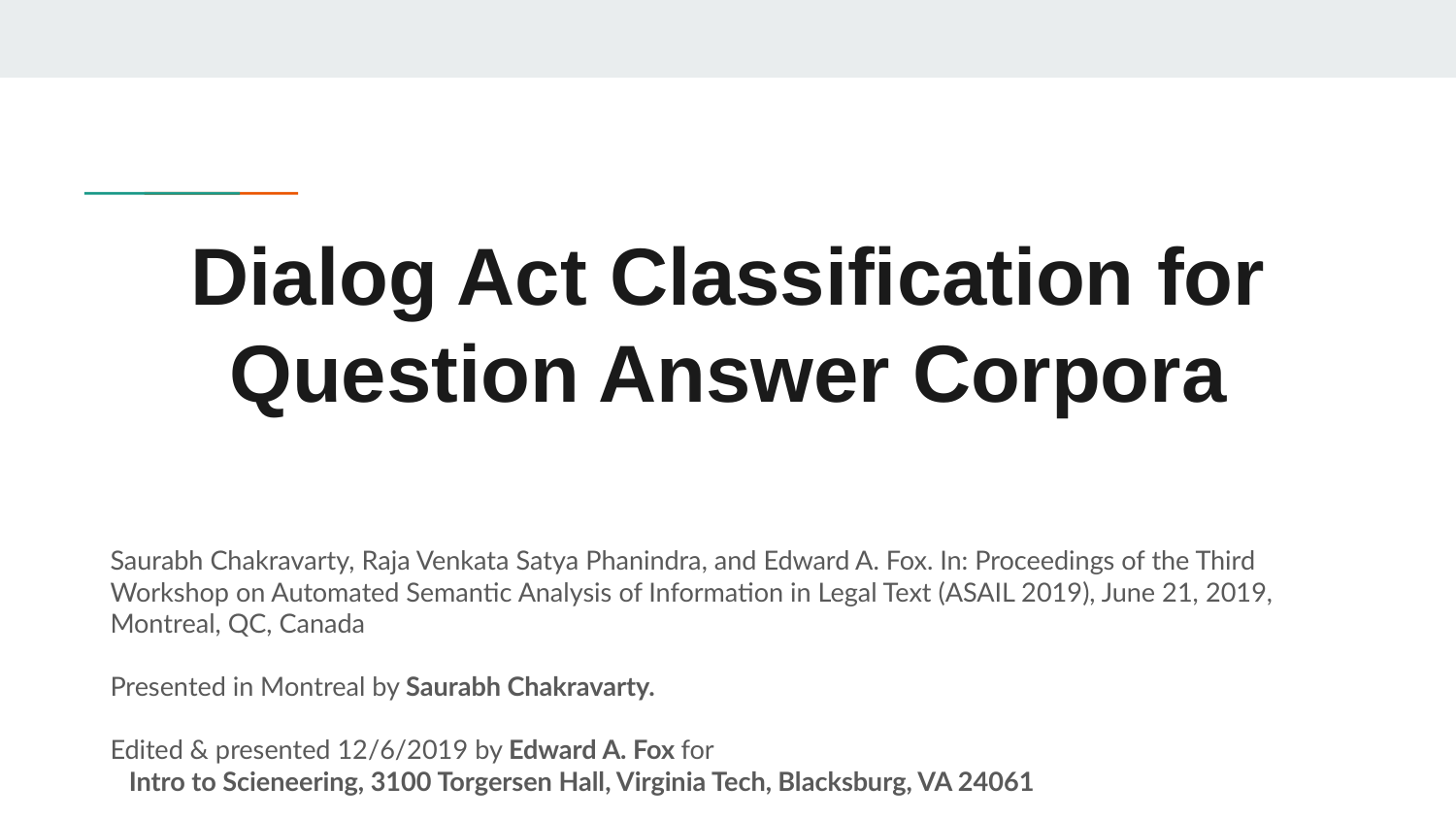

# Dialog Act Classification for Question Answer Corpora
Saurabh Chakravarty, Raja Venkata Satya Phanindra, and Edward A. Fox. In: Proceedings of the Third Workshop on Automated Semantic Analysis of Information in Legal Text (ASAIL 2019), June 21, 2019, Montreal, QC, Canada

Presented in Montreal by Saurabh Chakravarty.

Edited & presented 12/6/2019 by Edward A. Fox for
   Intro to Scieneering, 3100 Torgersen Hall, Virginia Tech, Blacksburg, VA 24061